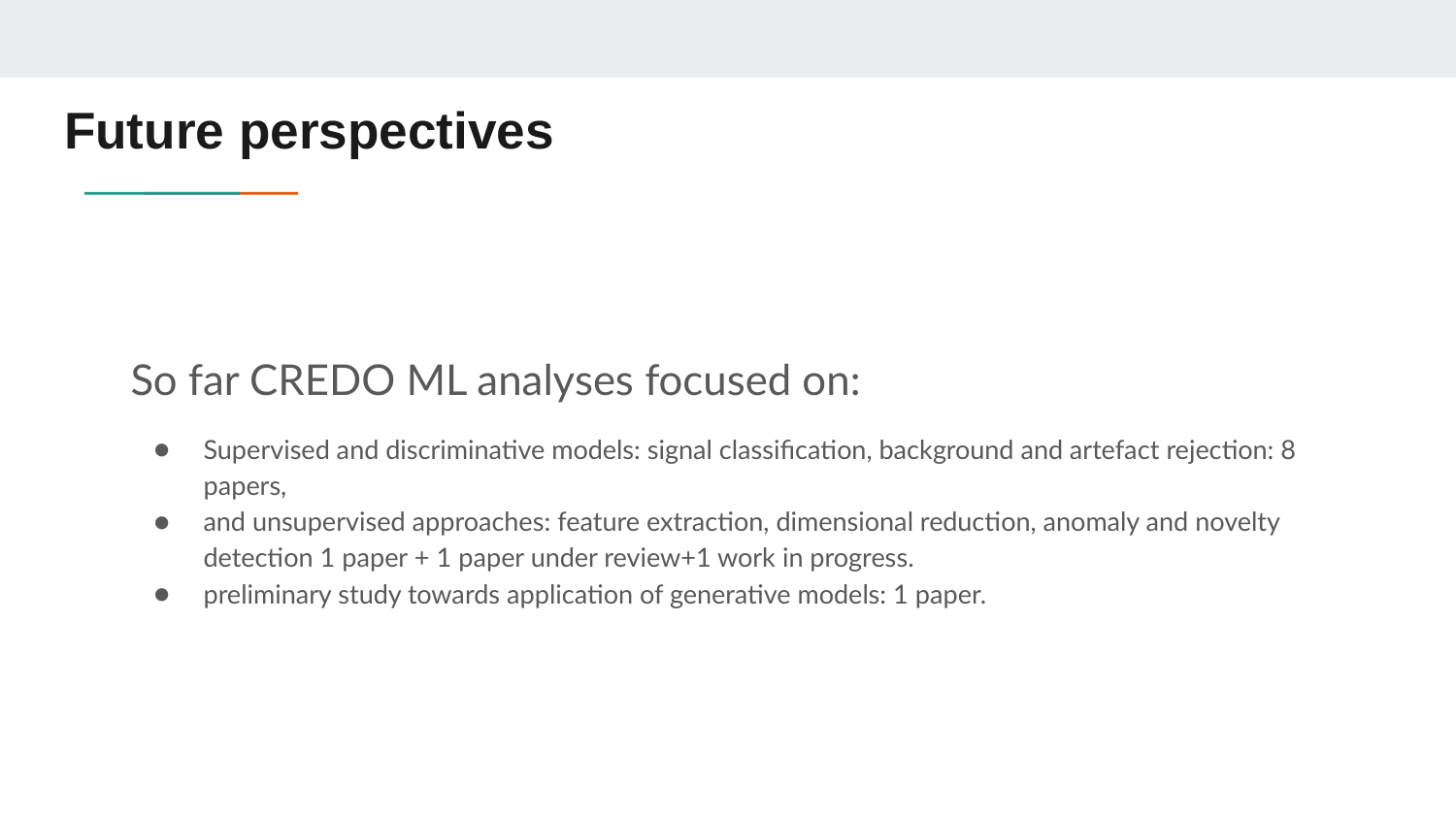

# Future perspectives
So far CREDO ML analyses focused on:
Supervised and discriminative models: signal classification, background and artefact rejection: 8 papers,
and unsupervised approaches: feature extraction, dimensional reduction, anomaly and novelty detection 1 paper + 1 paper under review+1 work in progress.
preliminary study towards application of generative models: 1 paper.